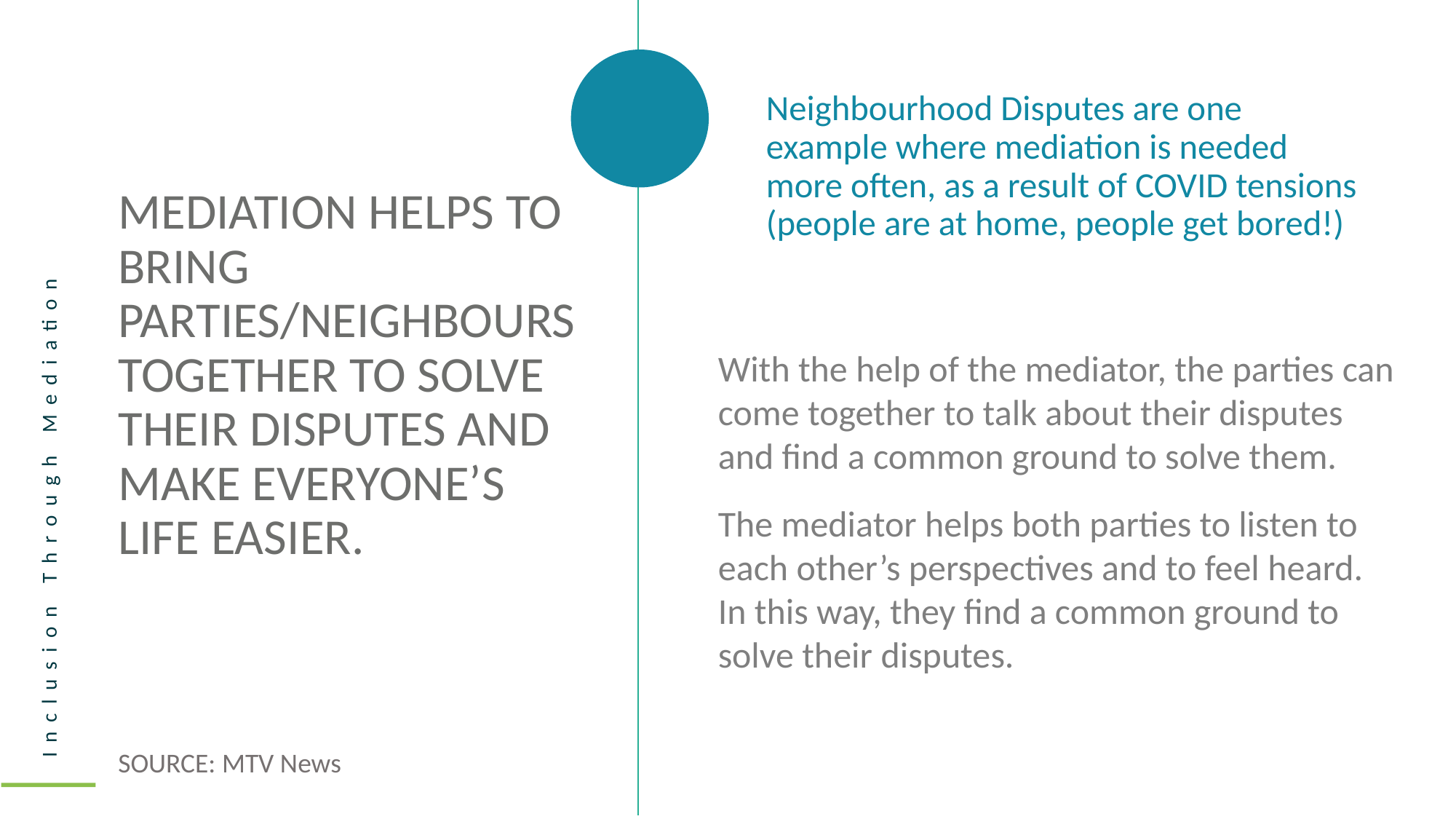

Neighbourhood Disputes are one example where mediation is needed more often, as a result of COVID tensions (people are at home, people get bored!)
MEDIATION HELPS TO BRING PARTIES/NEIGHBOURS TOGETHER TO SOLVE THEIR DISPUTES AND MAKE EVERYONE’S LIFE EASIER.

With the help of the mediator, the parties can come together to talk about their disputes and find a common ground to solve them.
The mediator helps both parties to listen to each other’s perspectives and to feel heard. In this way, they find a common ground to solve their disputes.

SOURCE: MTV News